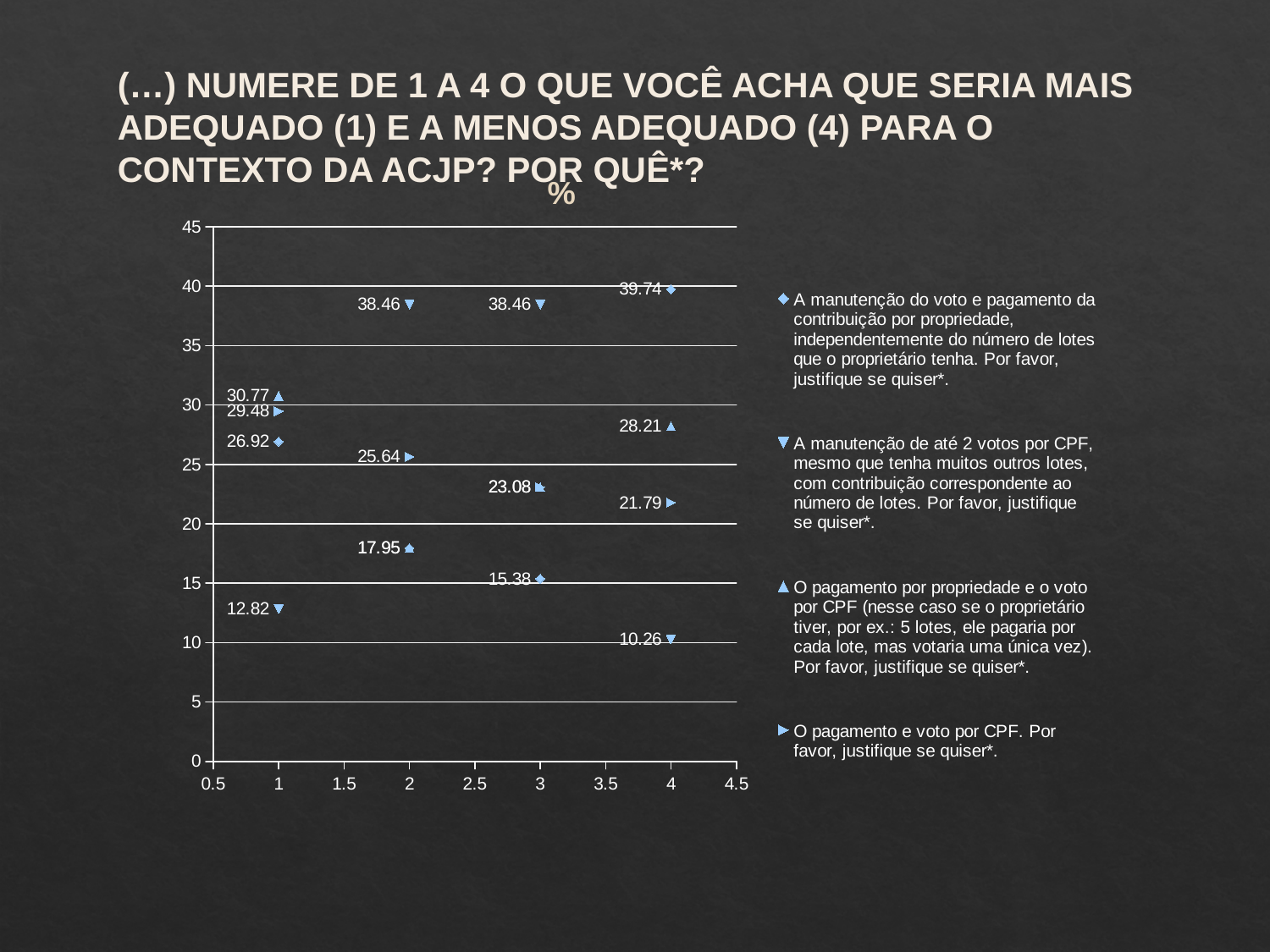

(…) NUMERE DE 1 A 4 O QUE VOCÊ ACHA QUE SERIA MAIS ADEQUADO (1) E A MENOS ADEQUADO (4) PARA O CONTEXTO DA ACJP? POR QUÊ*?

%

### Chart

| Category | A manutenção do voto e pagamento da contribuição por propriedade, independentemente do número de lotes que o proprietário tenha. Por favor, justifique se quiser*. | A manutenção de até 2 votos por CPF, mesmo que tenha muitos outros lotes, com contribuição correspondente ao número de lotes. Por favor, justifique se quiser*. | O pagamento por propriedade e o voto por CPF (nesse caso se o proprietário tiver, por ex.: 5 lotes, ele pagaria por cada lote, mas votaria uma única vez). Por favor, justifique se quiser*. | O pagamento e voto por CPF. Por favor, justifique se quiser*. |
|---|---|---|---|---|